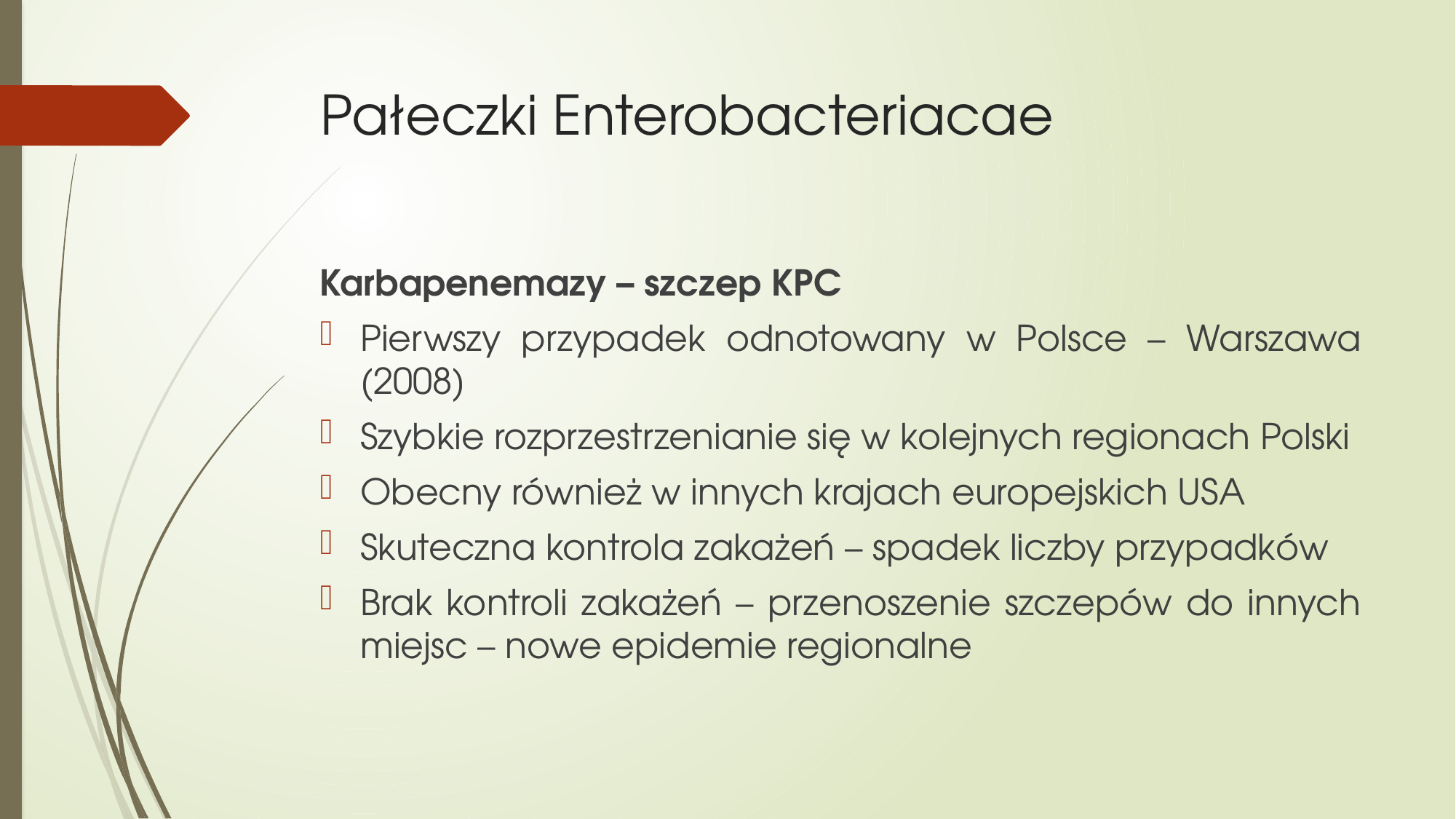

# Pałeczki Enterobacteriacae
Karbapenemazy – szczep KPC
Pierwszy przypadek odnotowany w Polsce – Warszawa (2008)
Szybkie rozprzestrzenianie się w kolejnych regionach Polski
Obecny również w innych krajach europejskich USA
Skuteczna kontrola zakażeń – spadek liczby przypadków
Brak kontroli zakażeń – przenoszenie szczepów do innych miejsc – nowe epidemie regionalne